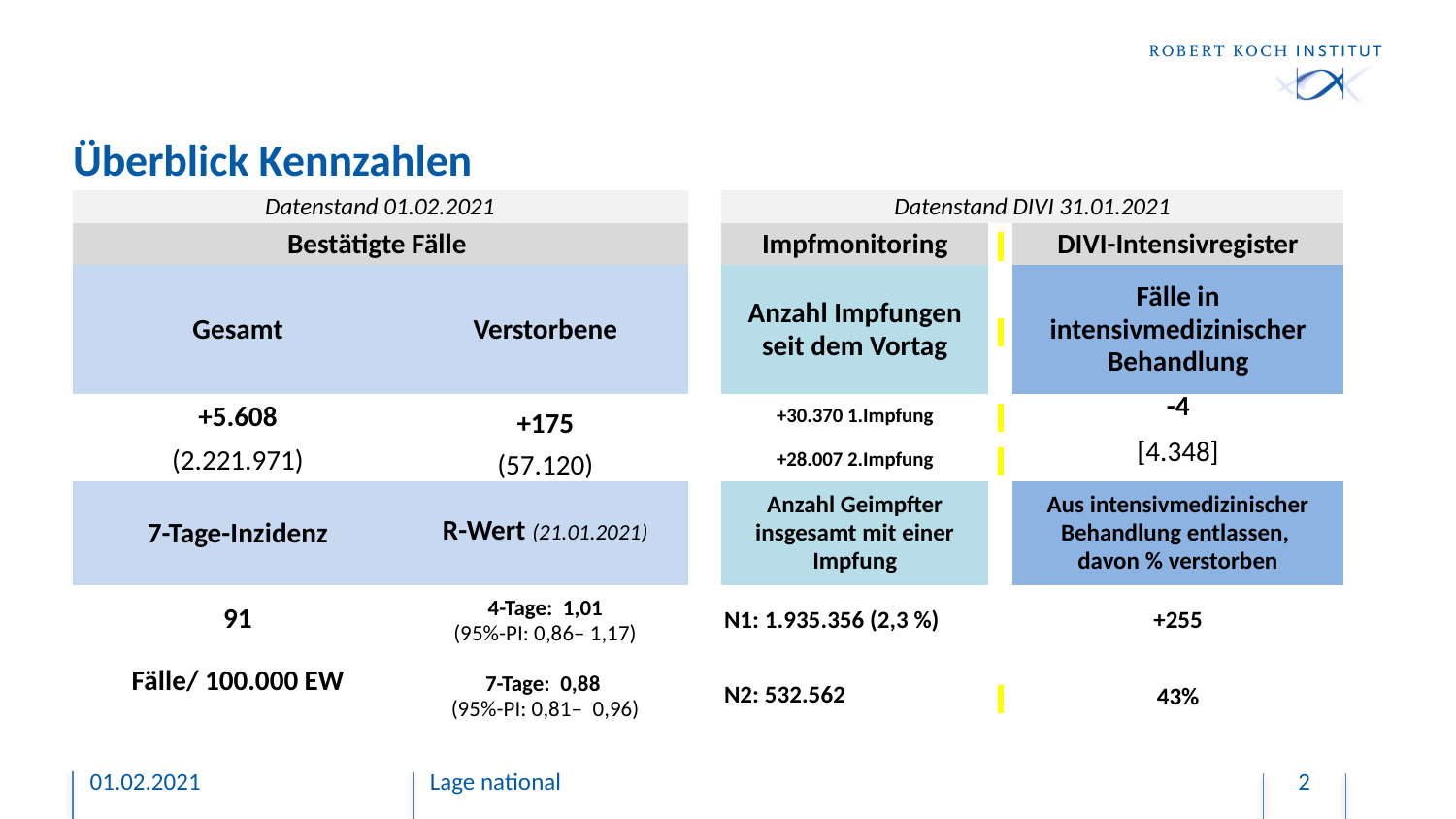

# Überblick Kennzahlen
| Datenstand 01.02.2021 |  |  | Datenstand DIVI 31.01.2021 |  |  |
| --- | --- | --- | --- | --- | --- |
| Bestätigte Fälle |  |  | Impfmonitoring |  | DIVI-Intensivregister |
| Gesamt | Verstorbene |  | Anzahl Impfungen seit dem Vortag |  | Fälle in intensivmedizinischer Behandlung |
| +5.608 | +175 |  | +30.370 1.Impfung |  | -4 |
| (2.221.971) | (57.120) |  | +28.007 2.Impfung |  | [4.348] |
| 7-Tage-Inzidenz | R-Wert (21.01.2021) |  | Anzahl Geimpfter insgesamt mit einer Impfung |  | Aus intensivmedizinischer Behandlung entlassen, davon % verstorben |
| 123 | 4-Tage: 1,07 (95%-PI: 0,90– 1,20) |  |  |  |  |
| 91 | 4-Tage: 1,01 (95%-PI: 0,86– 1,17) |  | N1: 1.935.356 (2,3 %) |  | +255 |
|  |  |  |  |  |  |
|  |  |  |  |  |  |
| Fälle/ 100.000 EW | 7-Tage: 0,88 (95%-PI: 0,81– 0,96) |  | N2: 532.562 |  | 43% |
01.02.2021
Lage national
2